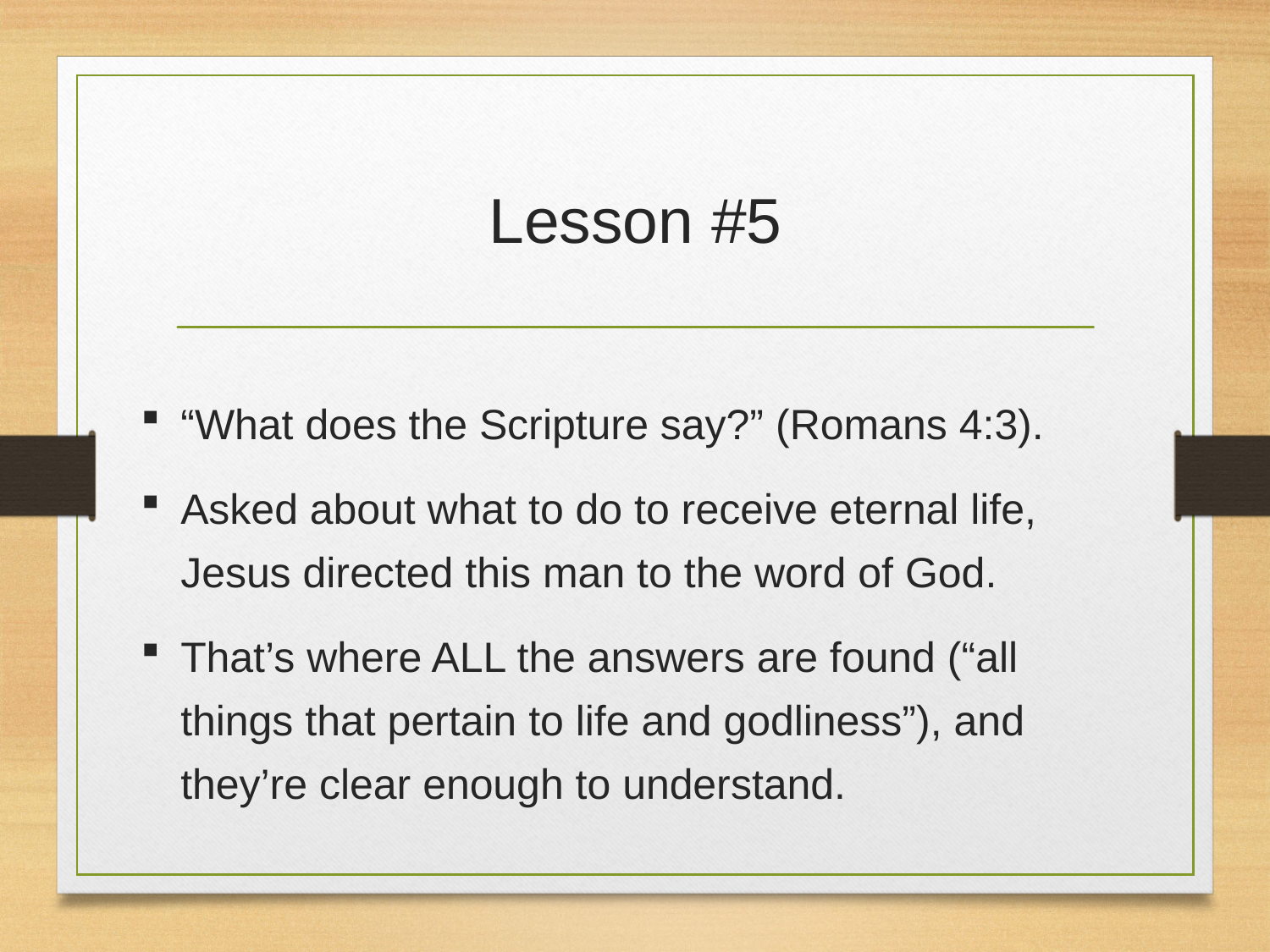

# Lesson #5
“What does the Scripture say?” (Romans 4:3).
Asked about what to do to receive eternal life, Jesus directed this man to the word of God.
That’s where ALL the answers are found (“all things that pertain to life and godliness”), and they’re clear enough to understand.